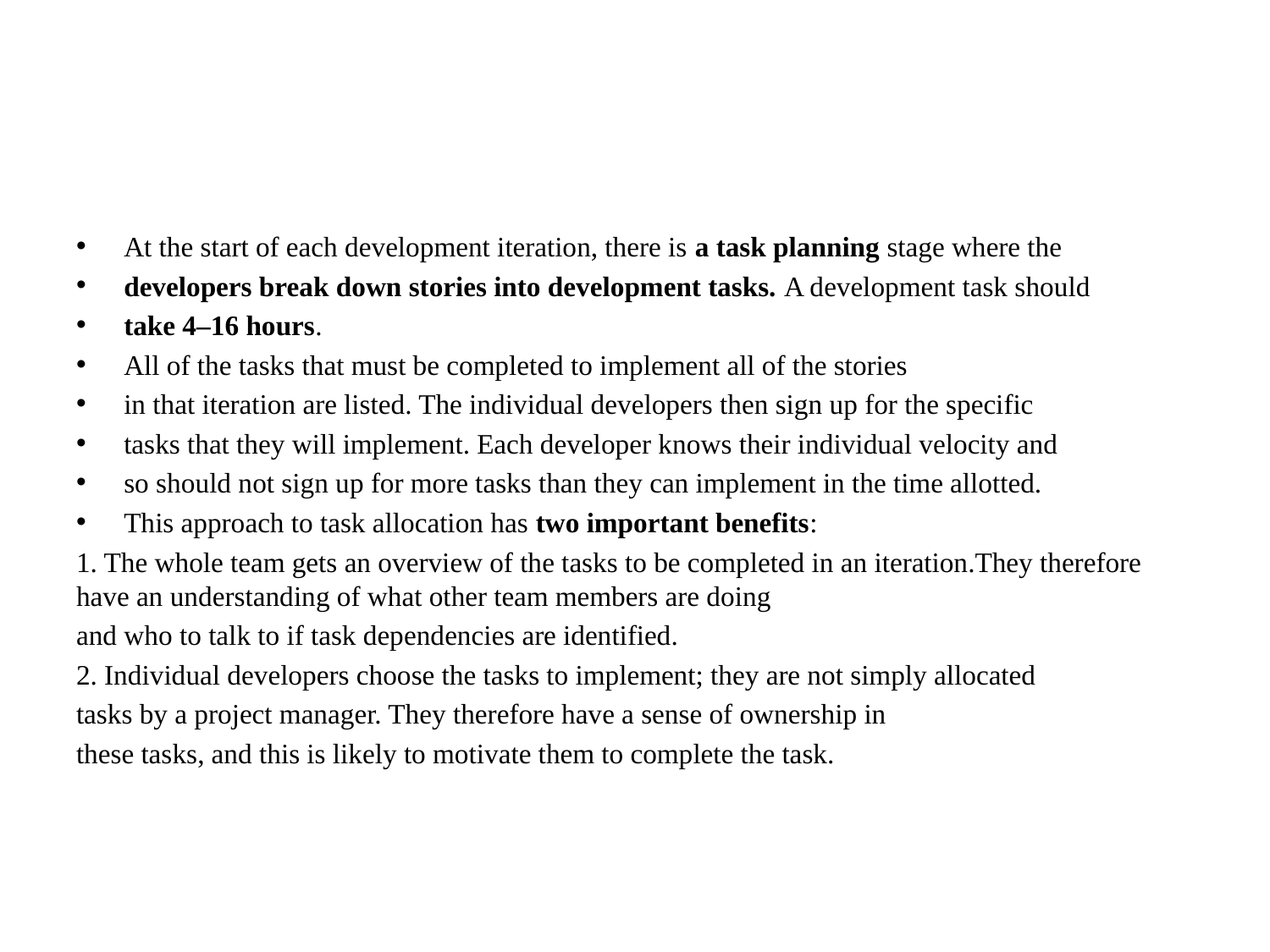

#
At the start of each development iteration, there is a task planning stage where the
developers break down stories into development tasks. A development task should
take 4–16 hours.
All of the tasks that must be completed to implement all of the stories
in that iteration are listed. The individual developers then sign up for the specific
tasks that they will implement. Each developer knows their individual velocity and
so should not sign up for more tasks than they can implement in the time allotted.
This approach to task allocation has two important benefits:
1. The whole team gets an overview of the tasks to be completed in an iteration.They therefore have an understanding of what other team members are doing
and who to talk to if task dependencies are identified.
2. Individual developers choose the tasks to implement; they are not simply allocated
tasks by a project manager. They therefore have a sense of ownership in
these tasks, and this is likely to motivate them to complete the task.